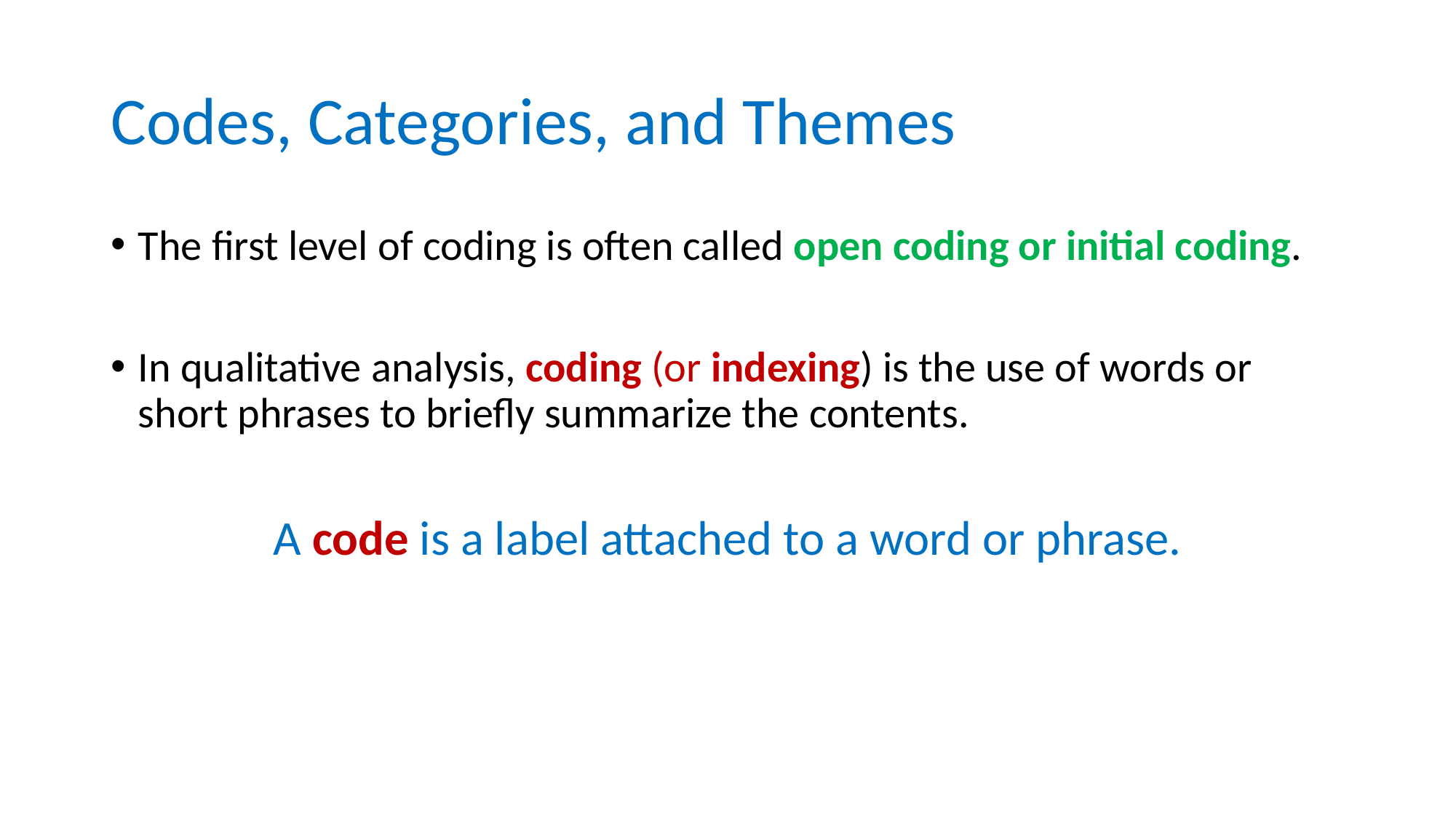

# Codes, Categories, and Themes
The first level of coding is often called open coding or initial coding.

In qualitative analysis, coding (or indexing) is the use of words or short phrases to briefly summarize the contents.

A code is a label attached to a word or phrase.